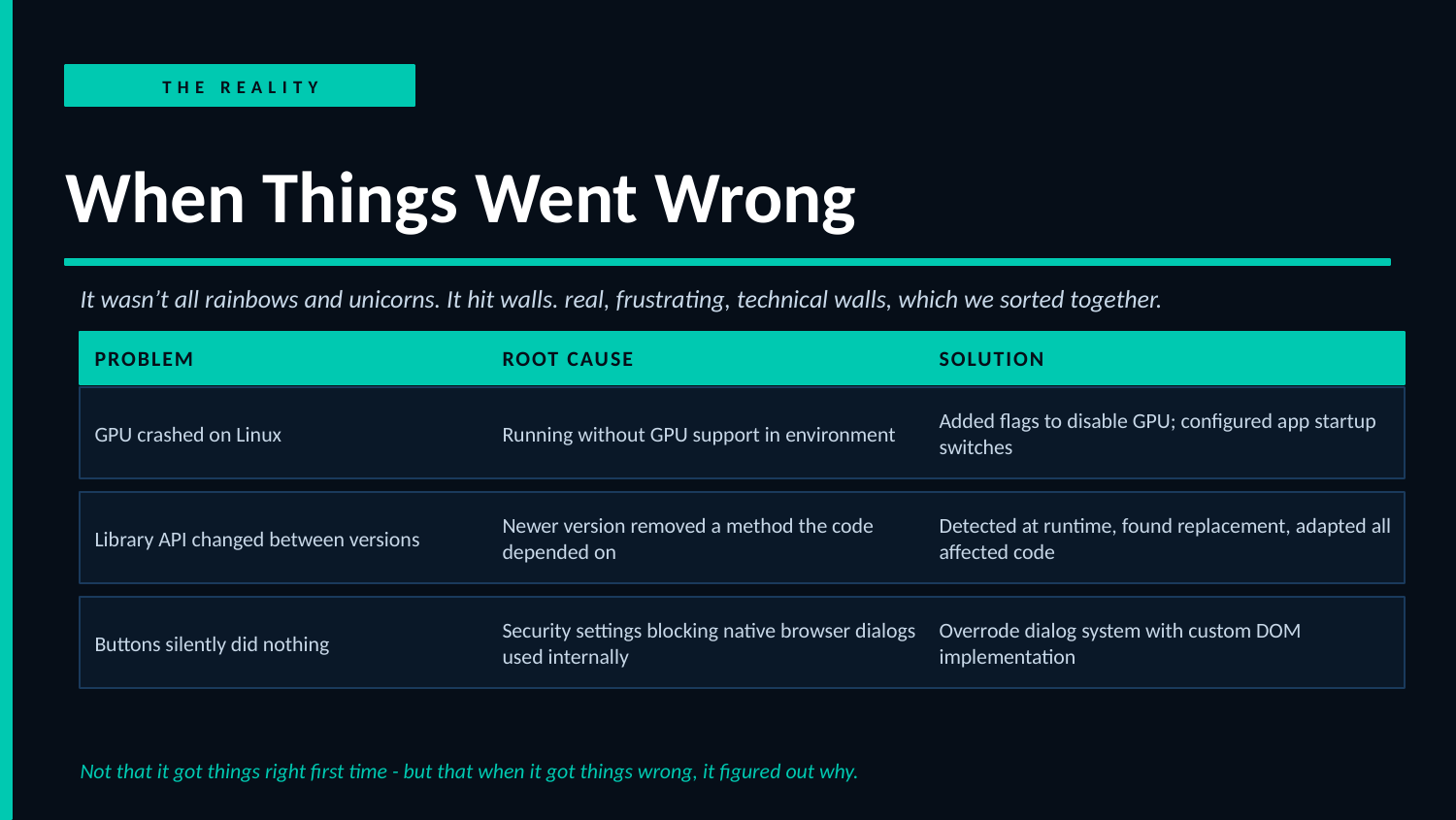

THE REALITY
When Things Went Wrong

It wasn’t all rainbows and unicorns. It hit walls. real, frustrating, technical walls, which we sorted together.

PROBLEM
ROOT CAUSE
SOLUTION

GPU crashed on Linux
Running without GPU support in environment
Added flags to disable GPU; configured app startup switches

Library API changed between versions
Newer version removed a method the code depended on
Detected at runtime, found replacement, adapted all affected code

Buttons silently did nothing
Security settings blocking native browser dialogs used internally
Overrode dialog system with custom DOM implementation
Not that it got things right first time - but that when it got things wrong, it figured out why.